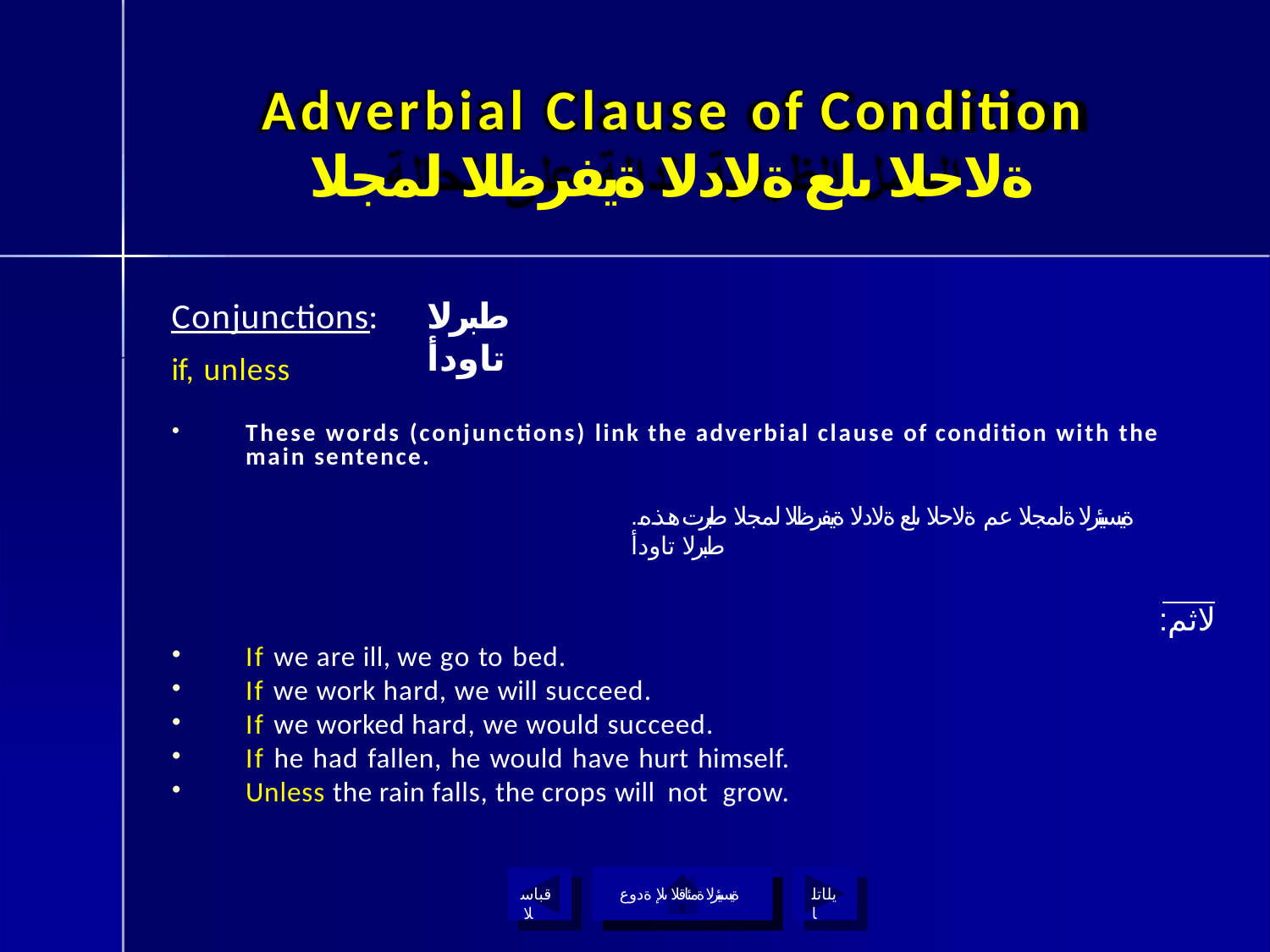

# Adverbial Clause of Condition
ةلاحلا ىلع ةلادلا ةيفرظلا لمجلا

Conjunctions:
if, unless
طبرلا تاودأ

These words (conjunctions) link the adverbial clause of condition with the  main sentence.

.ةيسيئرلا ةلمجلا عم ةلاحلا ىلع ةلادلا ةيفرظلا لمجلا طبرت هذه طبرلا تاودأ

:لاثم
If we are ill, we go to bed.
If we work hard, we will succeed.
If we worked hard, we would succeed.
If he had fallen, he would have hurt himself.
Unless the rain falls, the crops will  not  grow.

قباسلا
ةيسيئرلا ةمئاقلا ىلإ ةدوع
يلاتلا